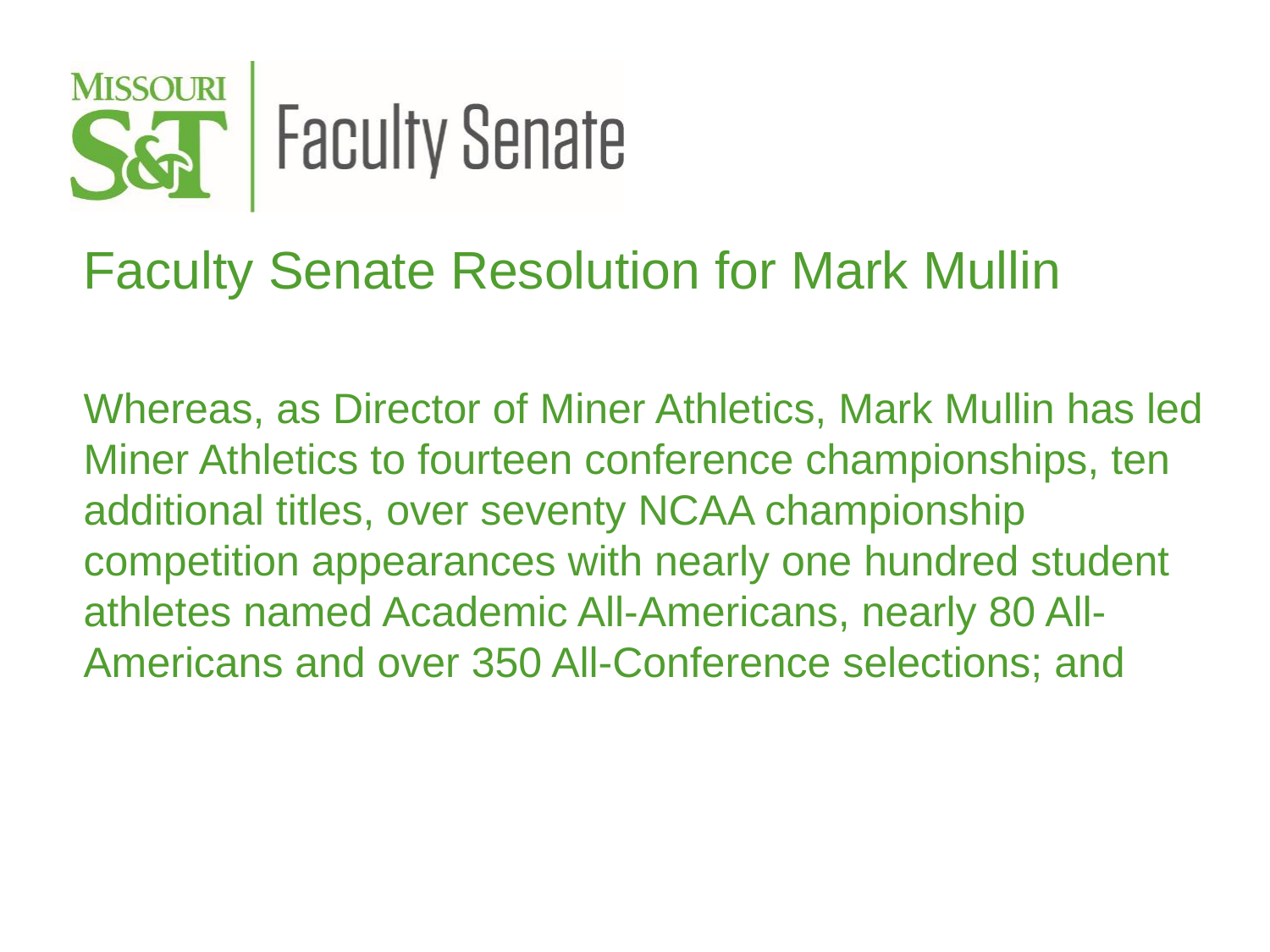

Faculty Senate Resolution for Mark Mullin

Whereas, as Director of Miner Athletics, Mark Mullin has led Miner Athletics to fourteen conference championships, ten additional titles, over seventy NCAA championship competition appearances with nearly one hundred student athletes named Academic All-Americans, nearly 80 All-Americans and over 350 All-Conference selections; and